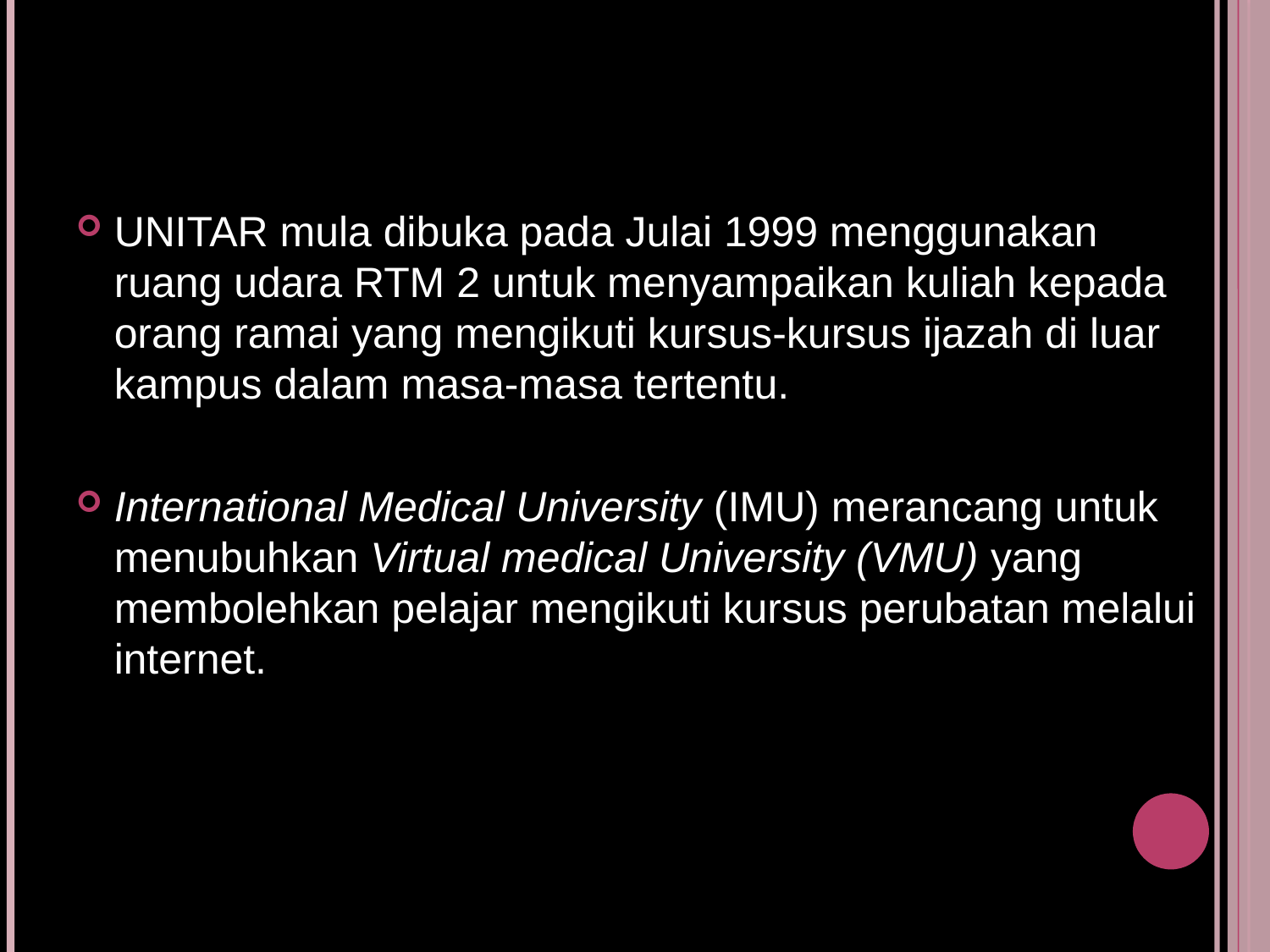

UNITAR mula dibuka pada Julai 1999 menggunakan ruang udara RTM 2 untuk menyampaikan kuliah kepada orang ramai yang mengikuti kursus-kursus ijazah di luar kampus dalam masa-masa tertentu.

International Medical University (IMU) merancang untuk menubuhkan Virtual medical University (VMU) yang membolehkan pelajar mengikuti kursus perubatan melalui internet.